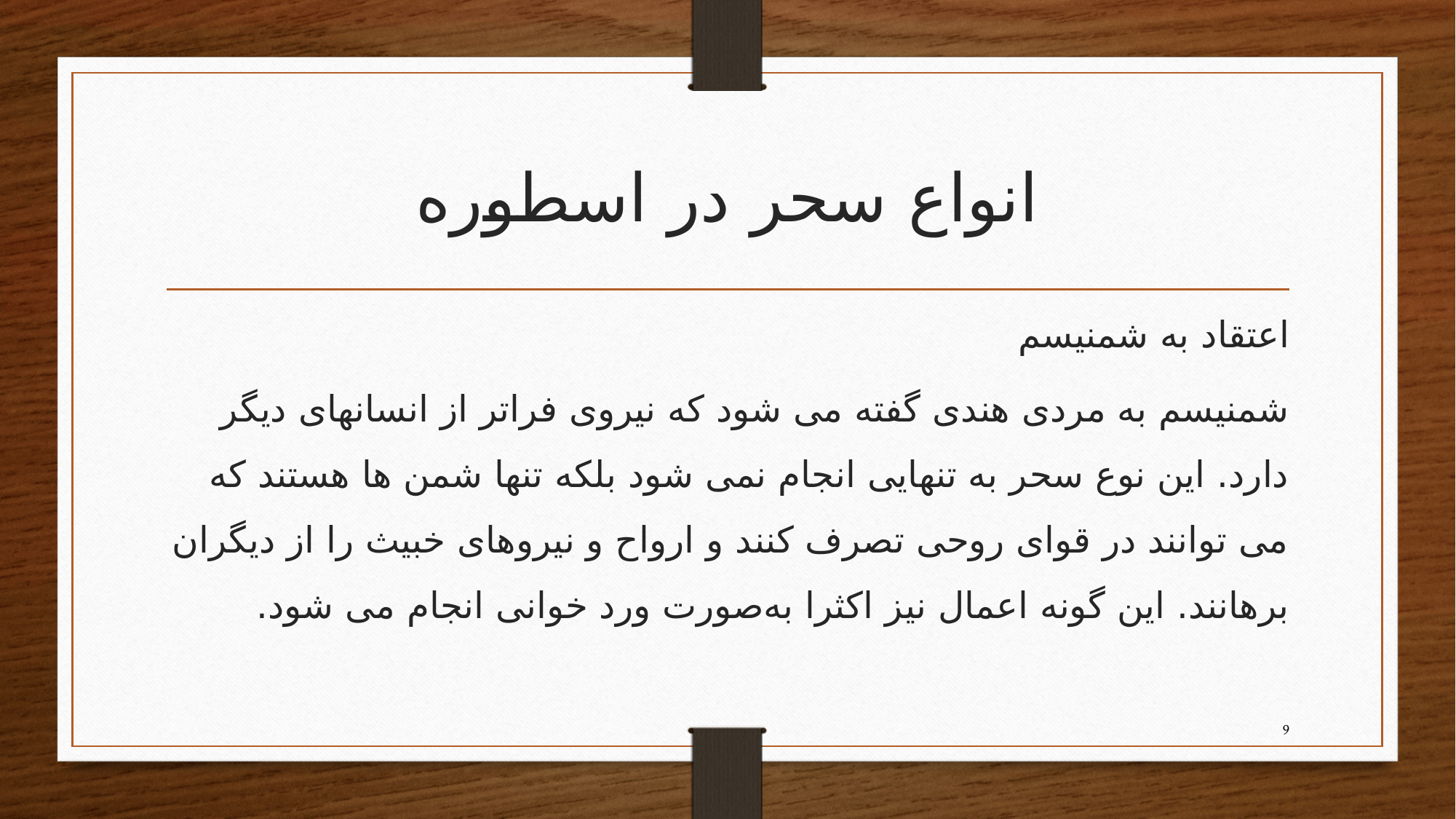

# انواع سحر در اسطورە
اعتقاد بە شمنیسم
شمنیسم بە مردی هندی گفتە می شود کە نیروی فراتر از انسانهای دیگر دارد. این نوع سحر بە تنهایی انجام نمی شود بلکە تنها شمن ها هستند کە می توانند در قوای روحی تصرف کنند و ارواح و نیروهای خبیث را از دیگران برهانند. این گونە اعمال نیز اکثرا بەصورت ورد خوانی انجام می شود.
9